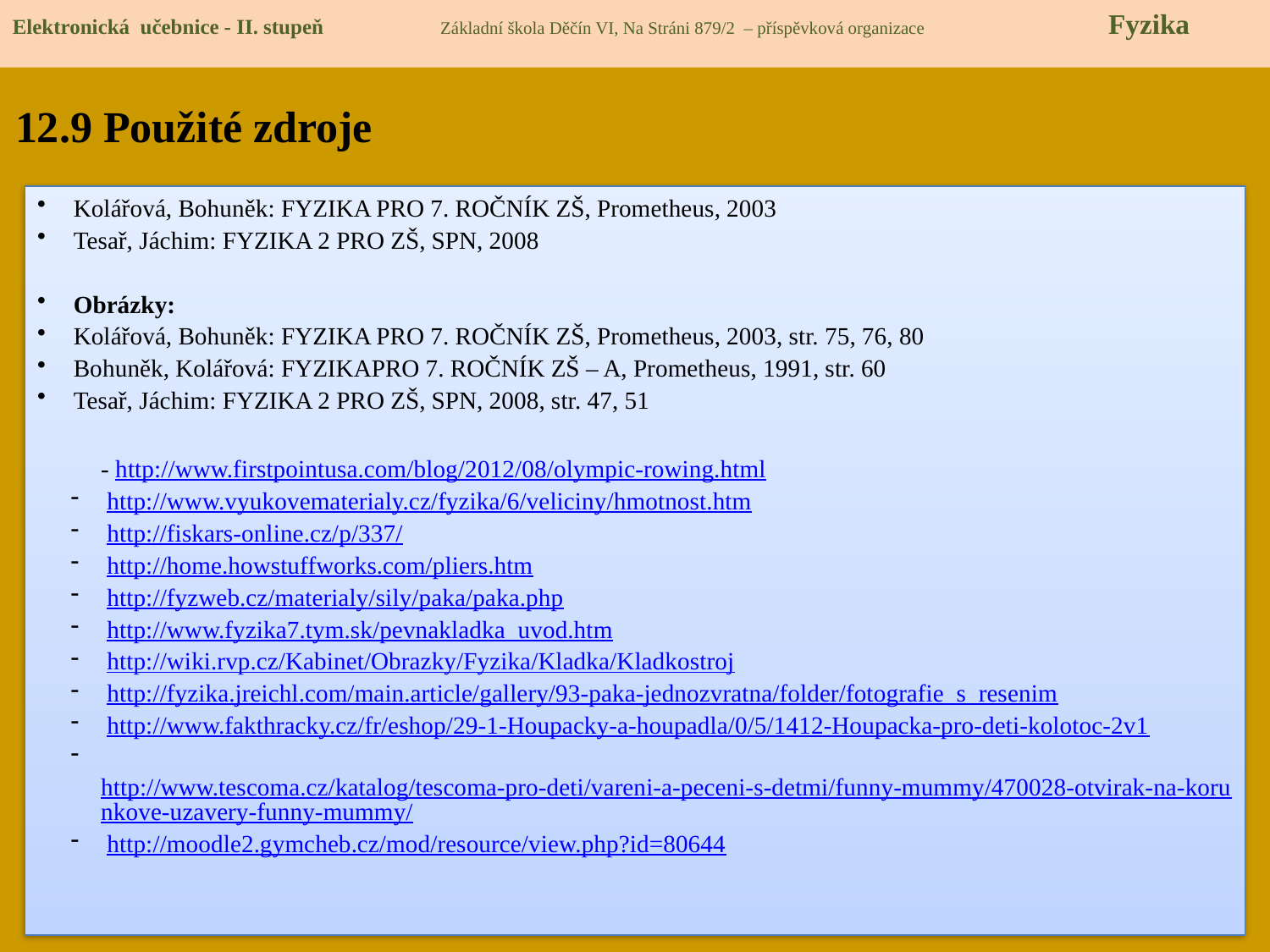

Elektronická  učebnice - II. stupeň                      Základní škola Děčín VI, Na Stráni 879/2  – příspěvková organizace                       	                  Fyzika

12.9 Použité zdroje
 Kolářová, Bohuněk: FYZIKA PRO 7. ROČNÍK ZŠ, Prometheus, 2003
 Tesař, Jáchim: FYZIKA 2 PRO ZŠ, SPN, 2008

 Obrázky:
 Kolářová, Bohuněk: FYZIKA PRO 7. ROČNÍK ZŠ, Prometheus, 2003, str. 75, 76, 80
 Bohuněk, Kolářová: FYZIKAPRO 7. ROČNÍK ZŠ – A, Prometheus, 1991, str. 60
 Tesař, Jáchim: FYZIKA 2 PRO ZŠ, SPN, 2008, str. 47, 51

- http://www.firstpointusa.com/blog/2012/08/olympic-rowing.html
 http://www.vyukovematerialy.cz/fyzika/6/veliciny/hmotnost.htm
 http://fiskars-online.cz/p/337/
 http://home.howstuffworks.com/pliers.htm
 http://fyzweb.cz/materialy/sily/paka/paka.php
 http://www.fyzika7.tym.sk/pevnakladka_uvod.htm
 http://wiki.rvp.cz/Kabinet/Obrazky/Fyzika/Kladka/Kladkostroj
 http://fyzika.jreichl.com/main.article/gallery/93-paka-jednozvratna/folder/fotografie_s_resenim
 http://www.fakthracky.cz/fr/eshop/29-1-Houpacky-a-houpadla/0/5/1412-Houpacka-pro-deti-kolotoc-2v1
 http://www.tescoma.cz/katalog/tescoma-pro-deti/vareni-a-peceni-s-detmi/funny-mummy/470028-otvirak-na-korunkove-uzavery-funny-mummy/
 http://moodle2.gymcheb.cz/mod/resource/view.php?id=80644